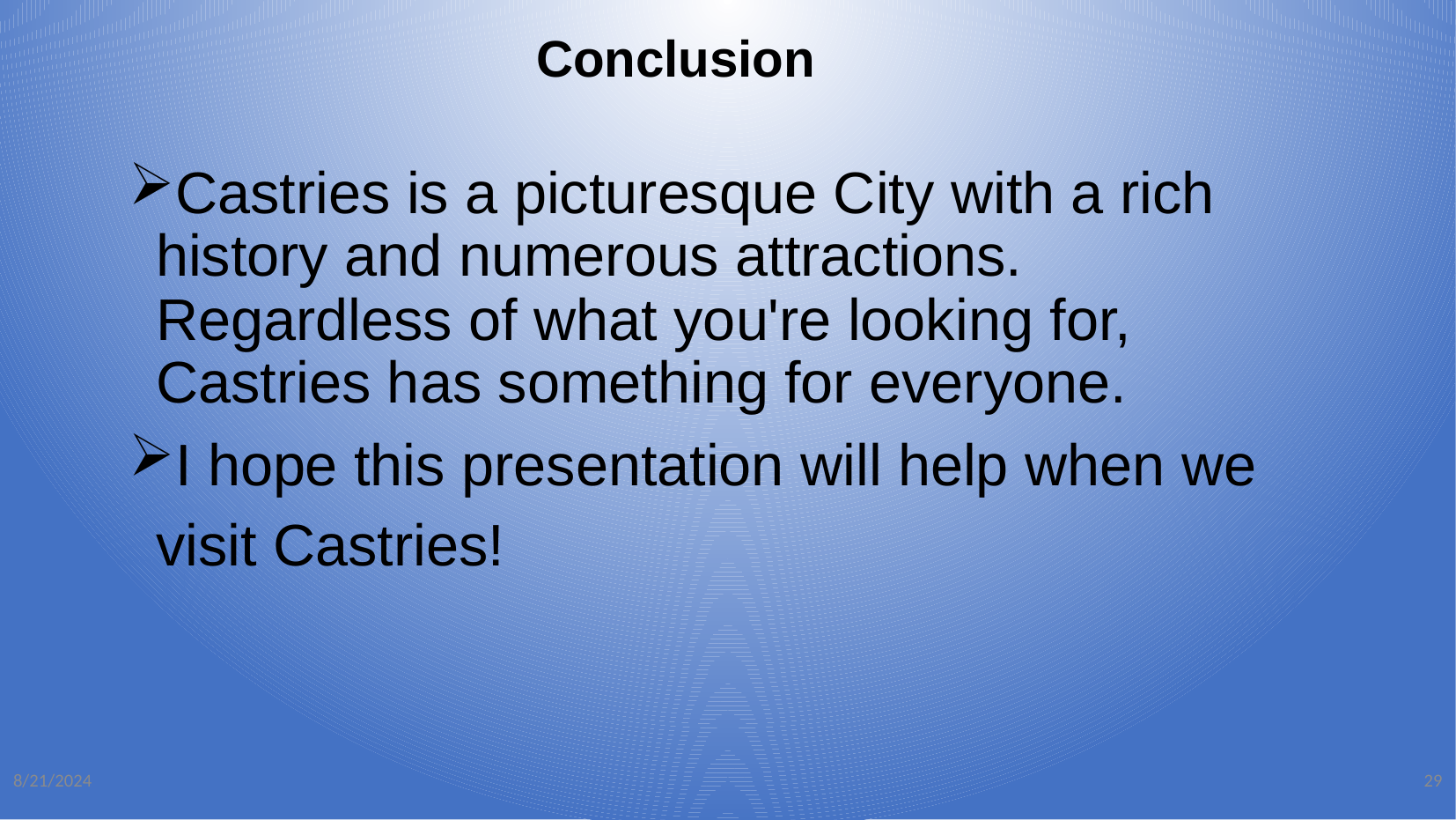

Conclusion
Castries is a picturesque City with a rich history and numerous attractions.
Regardless of what you're looking for, Castries has something for everyone.
I hope this presentation will help when we visit Castries!
8/21/2024
29